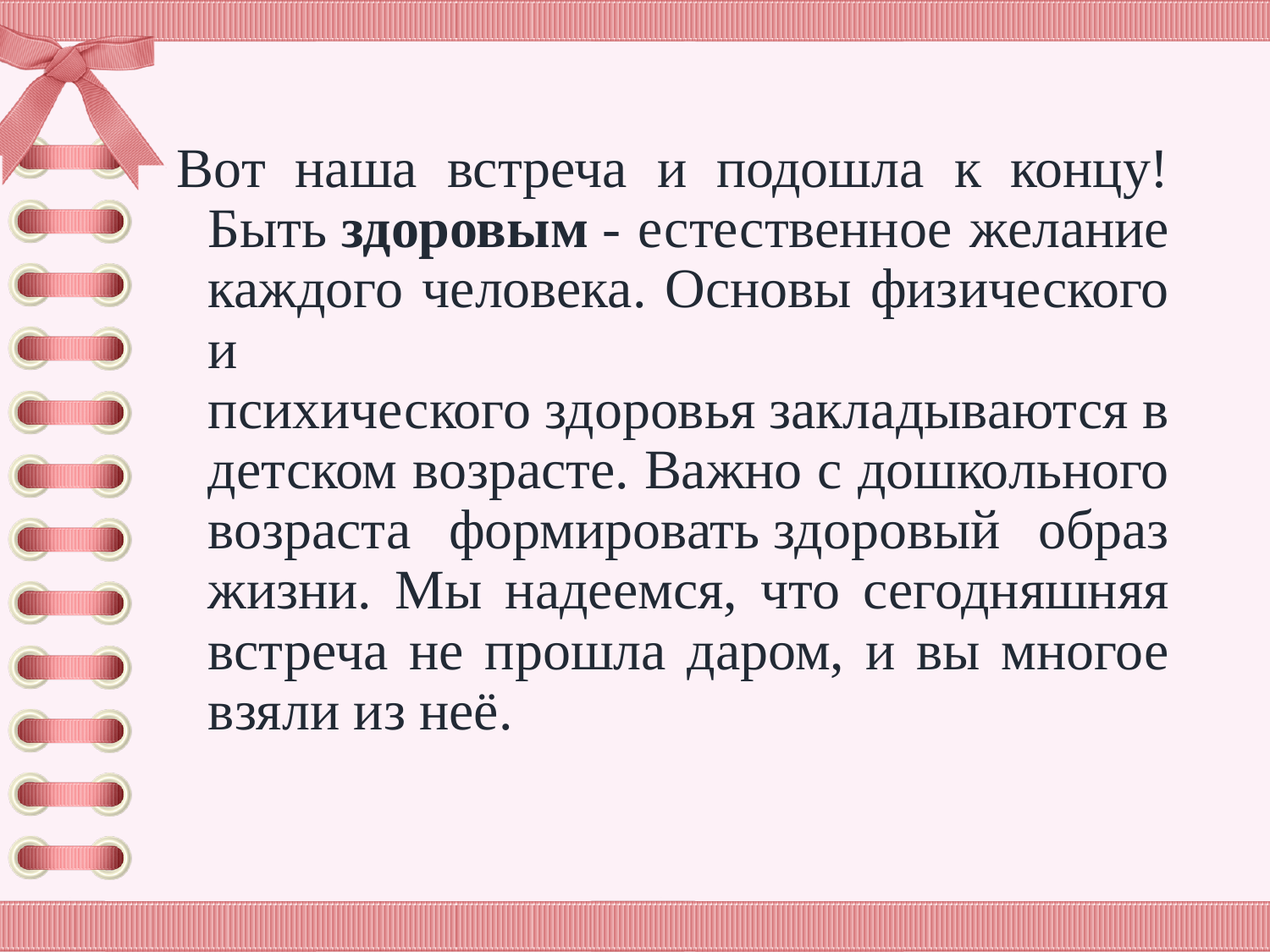

Вот наша встреча и подошла к концу! Быть здоровым - естественное желание каждого человека. Основы физического и психического здоровья закладываются в детском возрасте. Важно с дошкольного возраста формировать здоровый образ жизни. Мы надеемся, что сегодняшняя встреча не прошла даром, и вы многое взяли из неё.